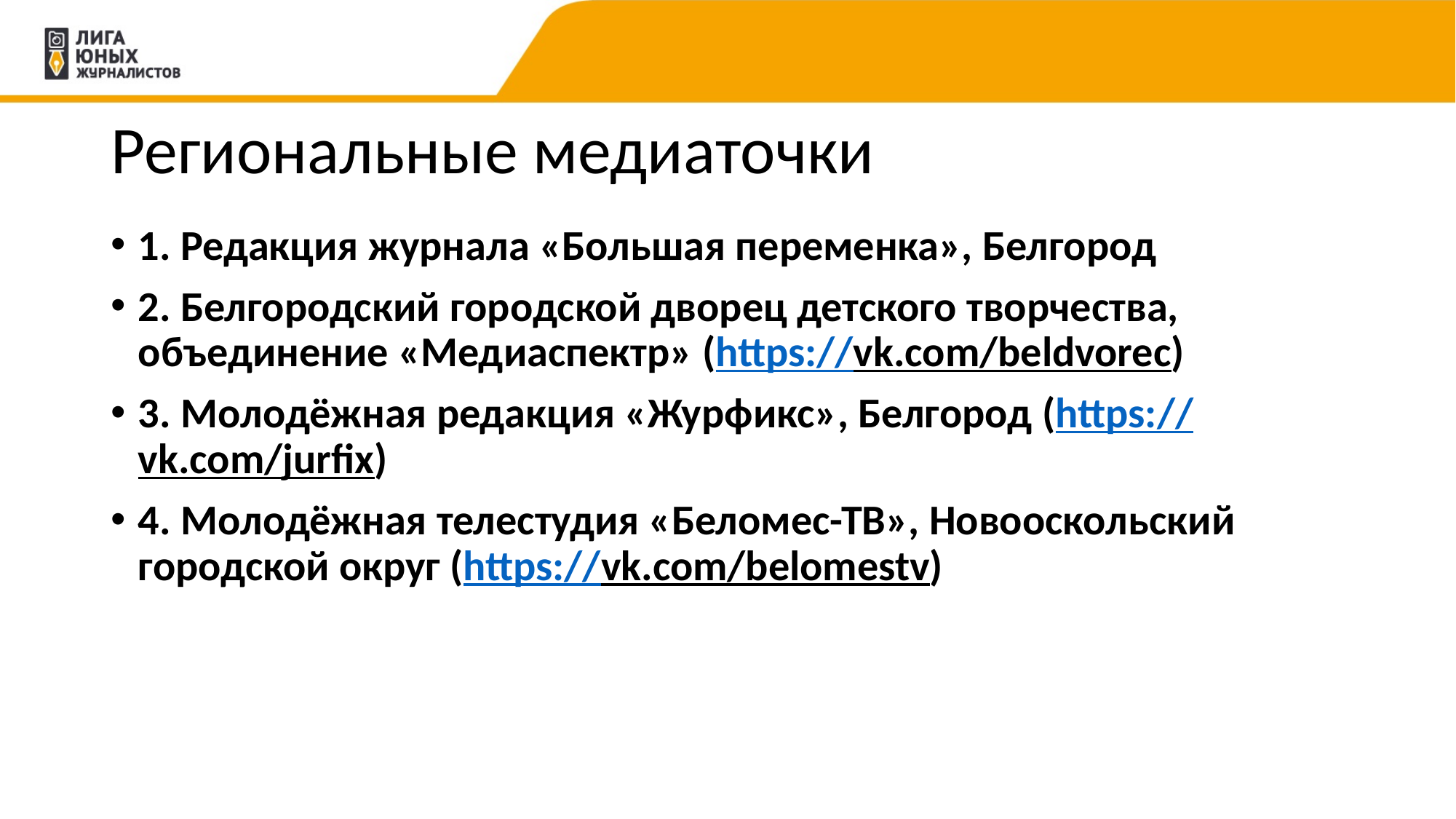

# Региональные медиаточки
1. Редакция журнала «Большая переменка», Белгород
2. Белгородский городской дворец детского творчества, объединение «Медиаспектр» (https://vk.com/beldvorec)
3. Молодёжная редакция «Журфикс», Белгород (https://vk.com/jurfix)
4. Молодёжная телестудия «Беломес-ТВ», Новооскольский городской округ (https://vk.com/belomestv)